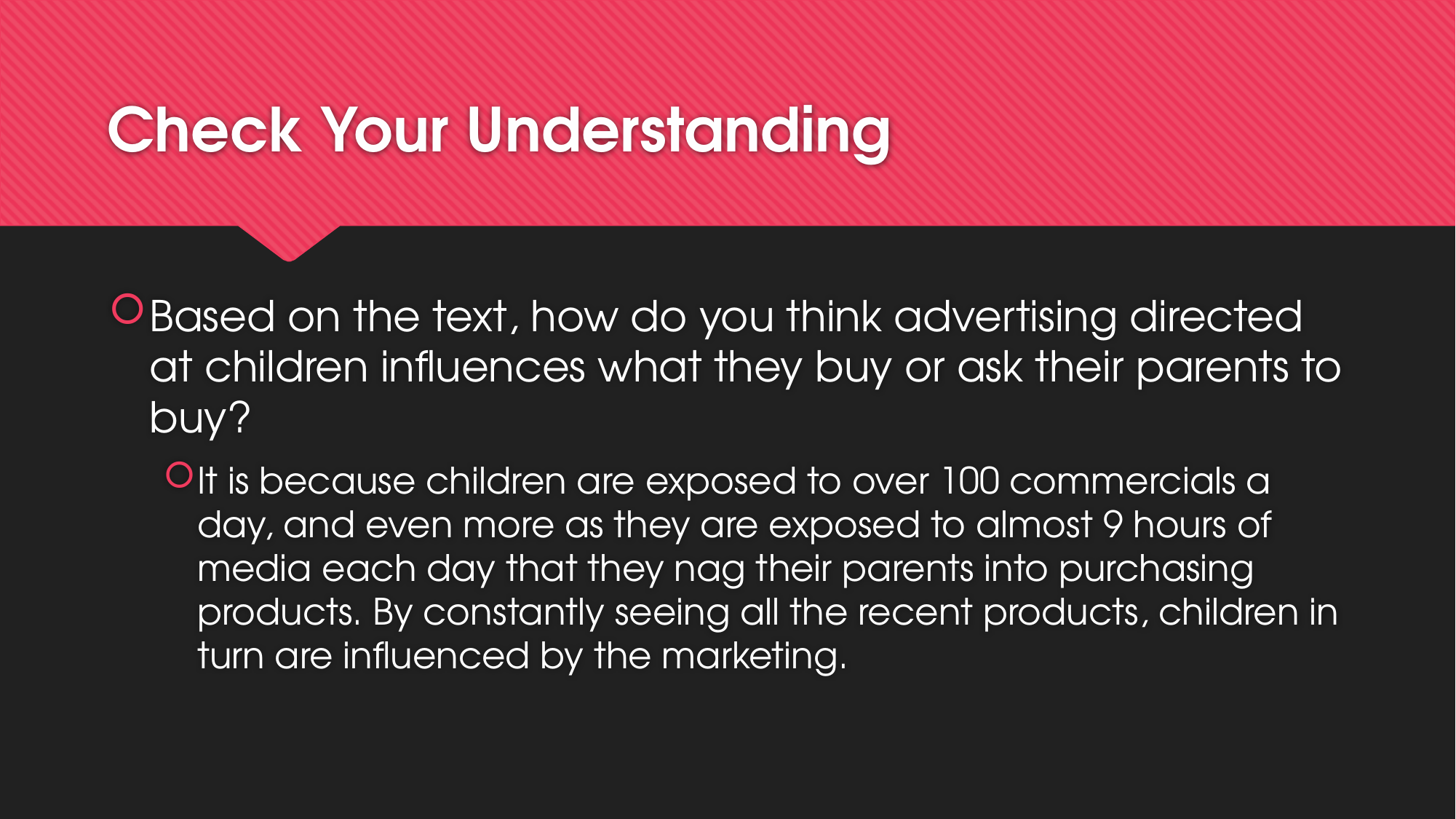

# Check Your Understanding
Based on the text, how do you think advertising directed at children influences what they buy or ask their parents to buy?
It is because children are exposed to over 100 commercials a day, and even more as they are exposed to almost 9 hours of media each day that they nag their parents into purchasing products. By constantly seeing all the recent products, children in turn are influenced by the marketing.